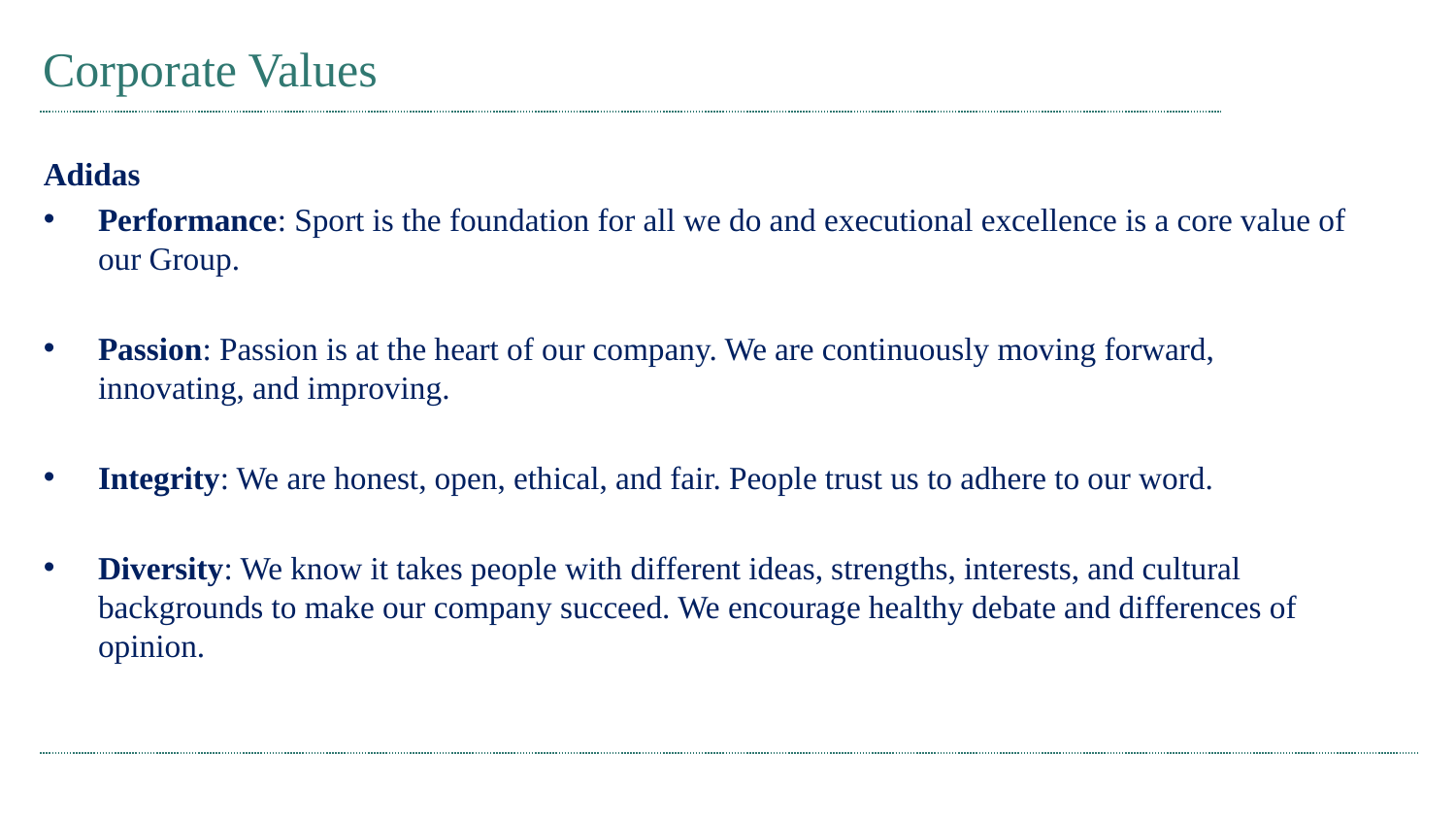

# Corporate Values
Adidas
Performance: Sport is the foundation for all we do and executional excellence is a core value of our Group.

Passion: Passion is at the heart of our company. We are continuously moving forward, innovating, and improving.

Integrity: We are honest, open, ethical, and fair. People trust us to adhere to our word.

Diversity: We know it takes people with different ideas, strengths, interests, and cultural backgrounds to make our company succeed. We encourage healthy debate and differences of opinion.